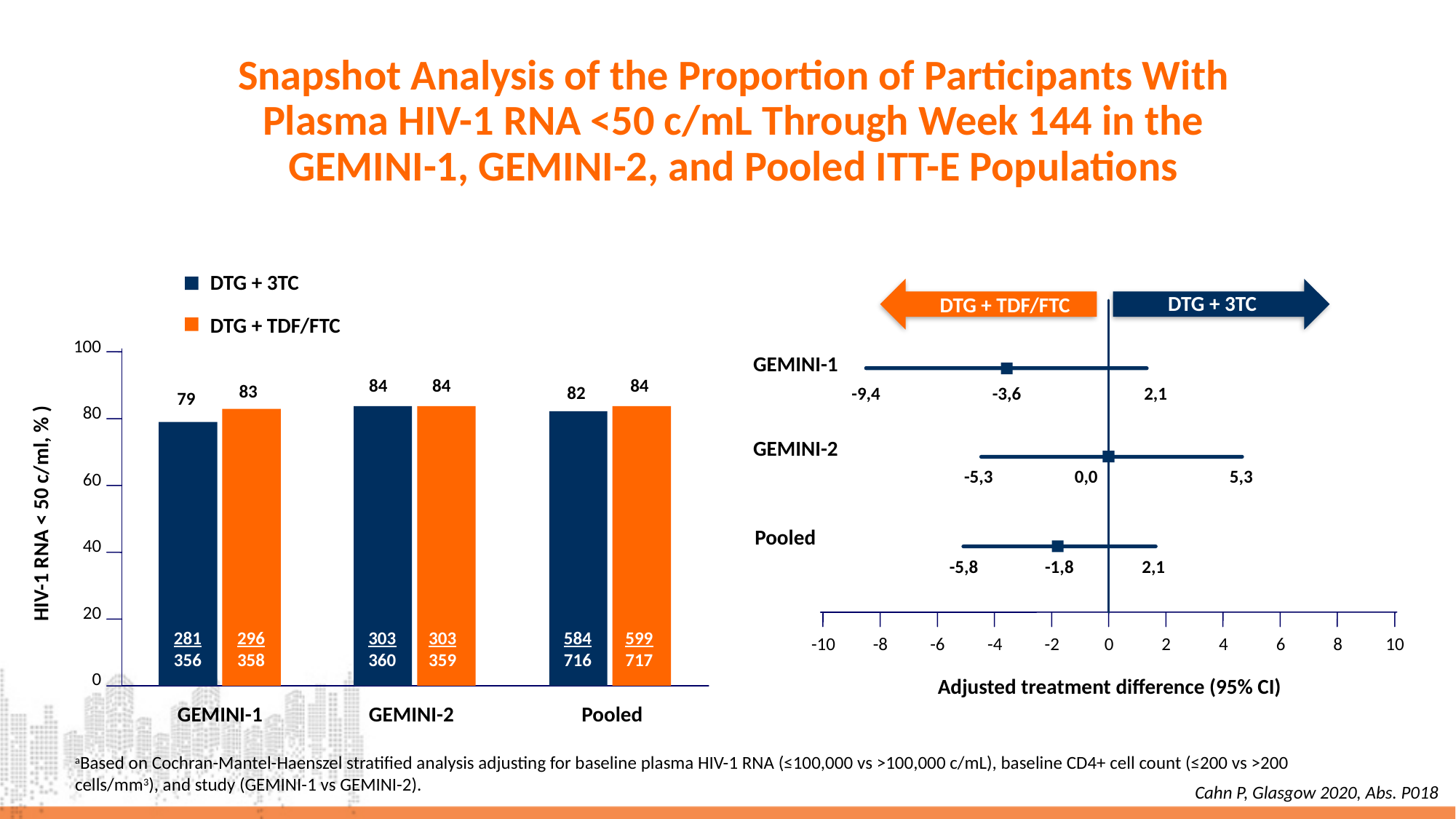

# Snapshot Analysis of the Proportion of Participants With Plasma HIV-1 RNA <50 c/mL Through Week 144 in the GEMINI-1, GEMINI-2, and Pooled ITT-E Populations
DTG + 3TC

DTG + TDF/FTC

100

84
84
84
83
82
79
80
60
HIV-1 RNA < 50 c/ml, % )
40
20
281
356
296
358
303
360
303
359
584
716
599
717
0
GEMINI-1
GEMINI-2
Pooled

DTG + 3TC
DTG + TDF/FTC

GEMINI-1
-9,4
-3,6
2,1
GEMINI-2
-5,3
0,0
5,3
Pooled
-5,8
-1,8
2,1
-10
-8
-6
-4
-2
0
2
4
6
8
10
Adjusted treatment difference (95% CI)
aBased on Cochran-Mantel-Haenszel stratified analysis adjusting for baseline plasma HIV-1 RNA (≤100,000 vs >100,000 c/mL), baseline CD4+ cell count (≤200 vs >200 cells/mm3), and study (GEMINI-1 vs GEMINI-2).
Cahn P, Glasgow 2020, Abs. P018